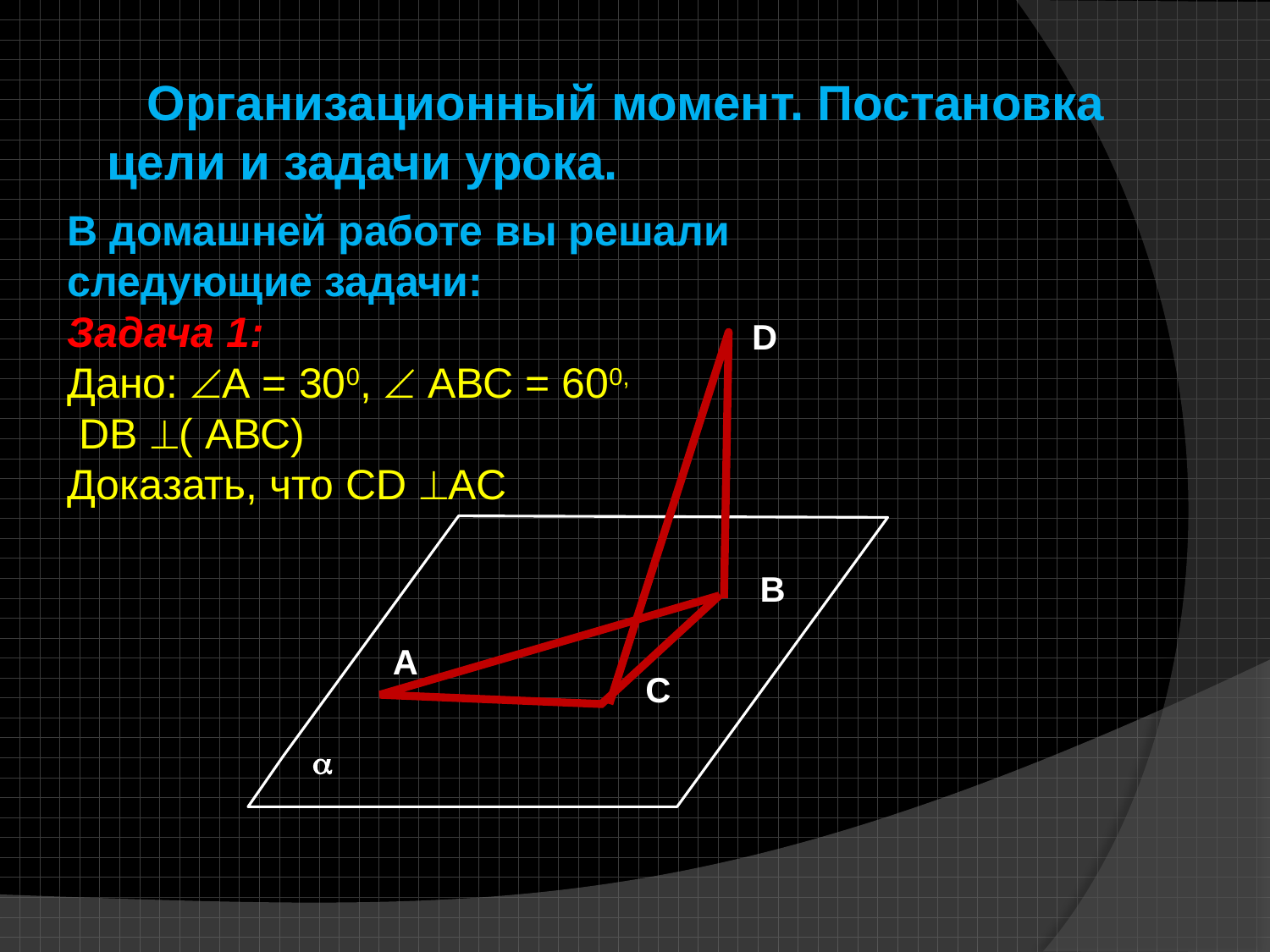

Организационный момент. Постановка цели и задачи урока.
В домашней работе вы решали следующие задачи:
Задача 1:
Дано: ∠А = 300, ∠ АВС = 600,
 DВ ⊥( АВС)
Доказать, что СD ⊥АС
D

В

А
С
α